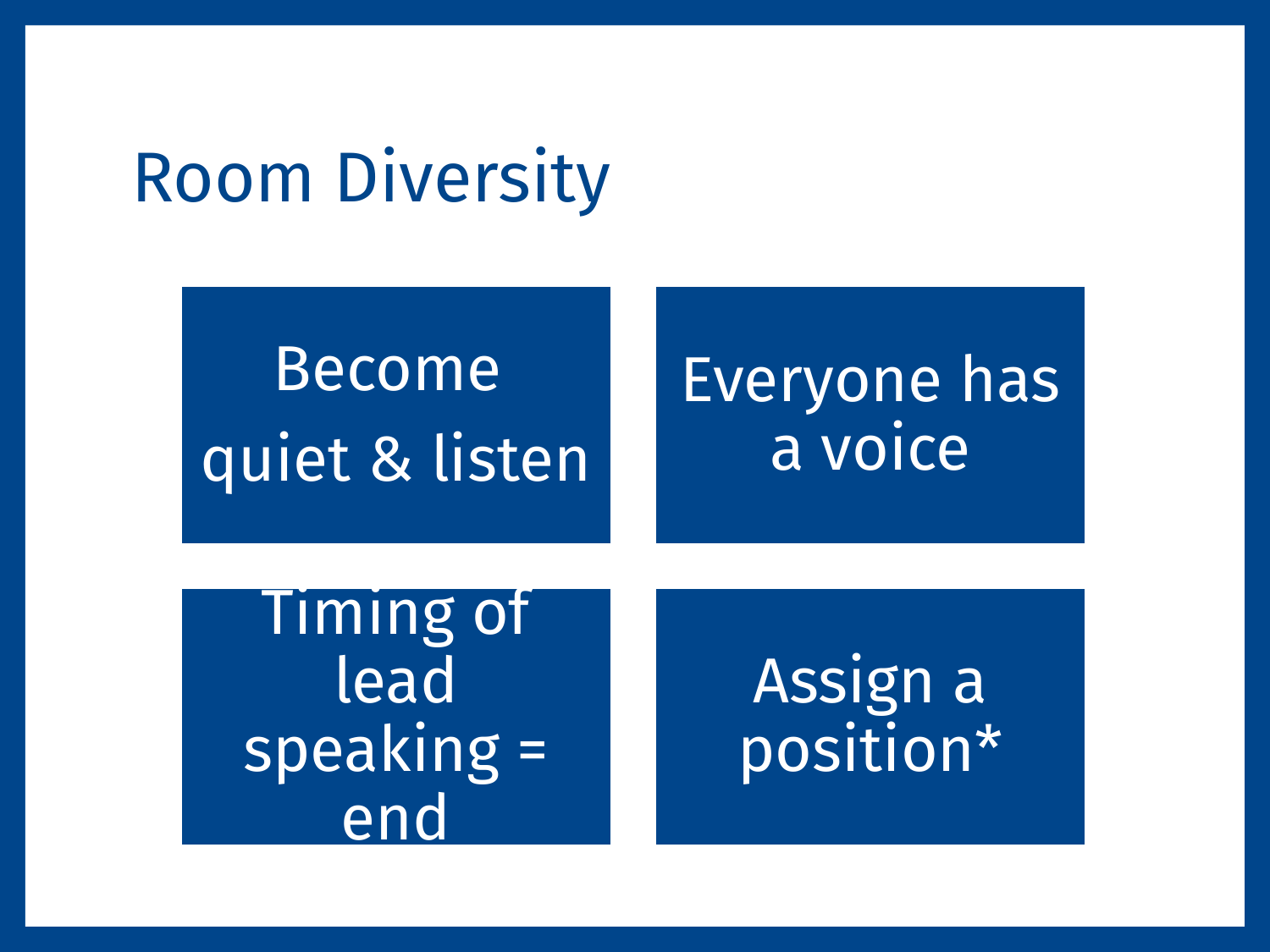

# Room Diversity
Become
quiet & listen
Everyone has a voice
Timing of lead speaking = end
Assign a position*